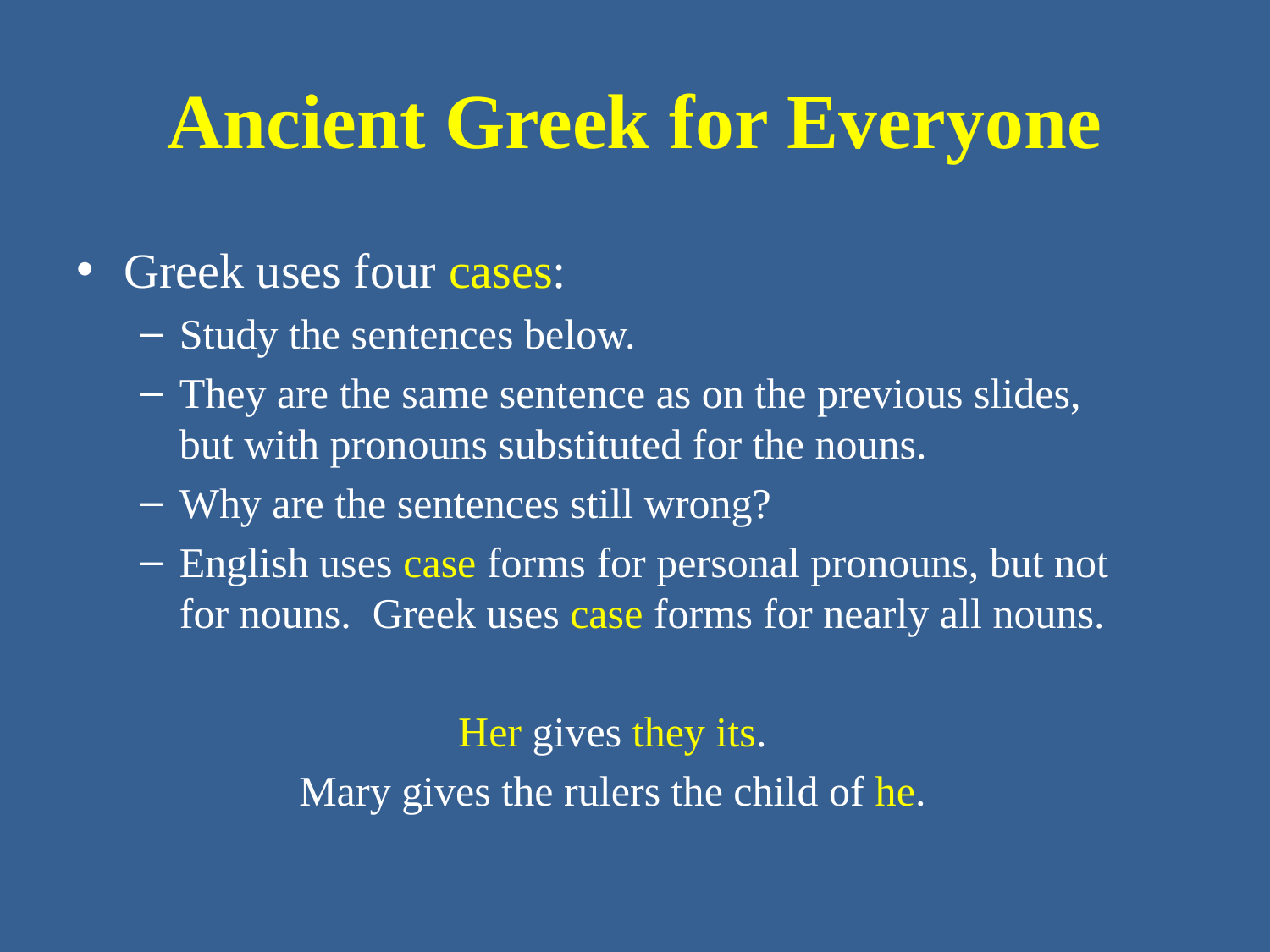

# Ancient Greek for Everyone
Greek uses four cases:
Study the sentences below.
They are the same sentence as on the previous slides, but with pronouns substituted for the nouns.
Why are the sentences still wrong?
English uses case forms for personal pronouns, but not for nouns.  Greek uses case forms for nearly all nouns.

Her gives they its.
Mary gives the rulers the child of he.